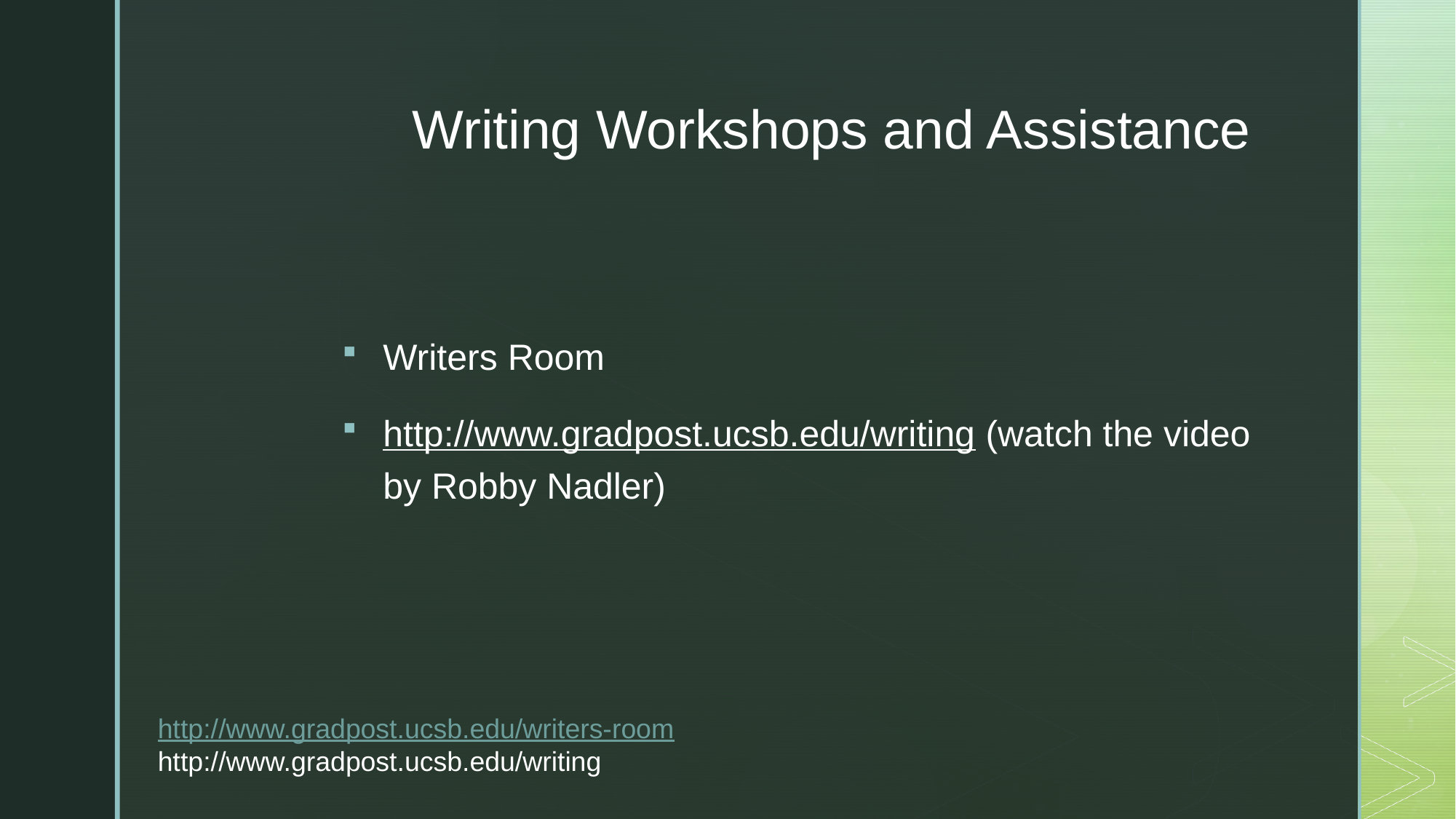

# Writing Workshops and Assistance
Writers Room
http://www.gradpost.ucsb.edu/writing (watch the video by Robby Nadler)

http://www.gradpost.ucsb.edu/writers-room
http://www.gradpost.ucsb.edu/writing